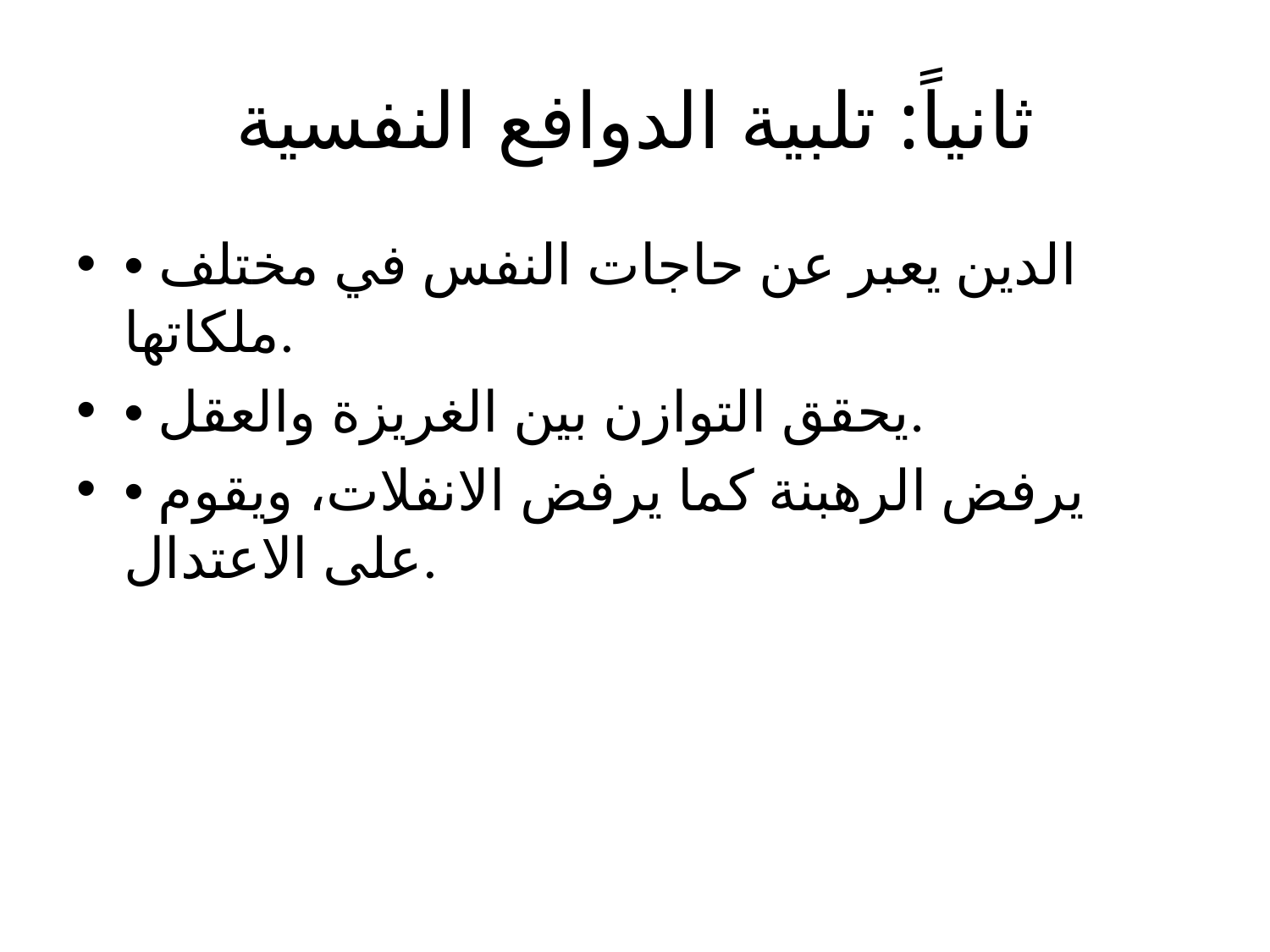

# ثانياً: تلبية الدوافع النفسية
• الدين يعبر عن حاجات النفس في مختلف ملكاتها.
• يحقق التوازن بين الغريزة والعقل.
• يرفض الرهبنة كما يرفض الانفلات، ويقوم على الاعتدال.